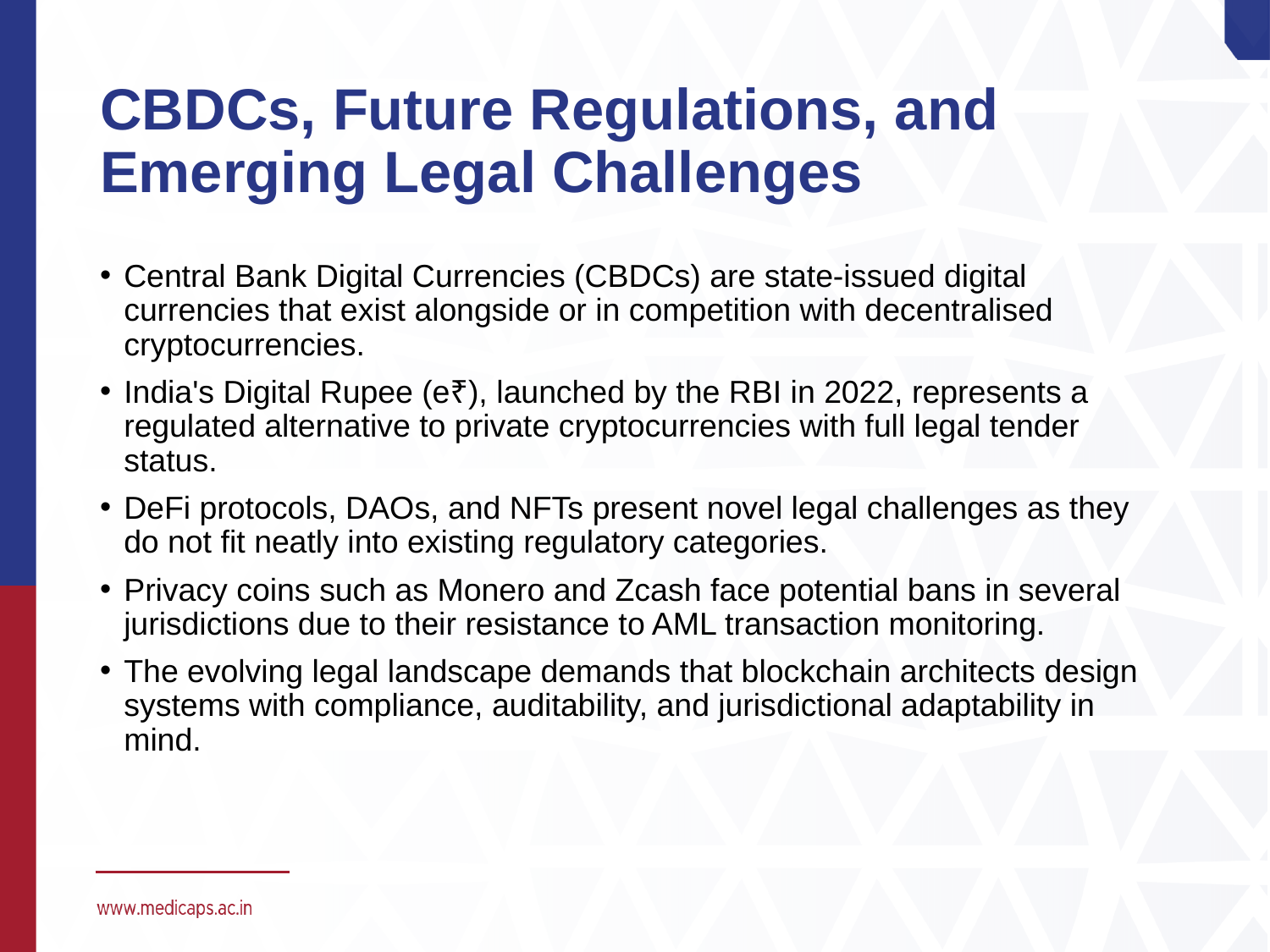

# CBDCs, Future Regulations, and Emerging Legal Challenges
Central Bank Digital Currencies (CBDCs) are state-issued digital currencies that exist alongside or in competition with decentralised cryptocurrencies.
India's Digital Rupee (e₹), launched by the RBI in 2022, represents a regulated alternative to private cryptocurrencies with full legal tender status.
DeFi protocols, DAOs, and NFTs present novel legal challenges as they do not fit neatly into existing regulatory categories.
Privacy coins such as Monero and Zcash face potential bans in several jurisdictions due to their resistance to AML transaction monitoring.
The evolving legal landscape demands that blockchain architects design systems with compliance, auditability, and jurisdictional adaptability in mind.